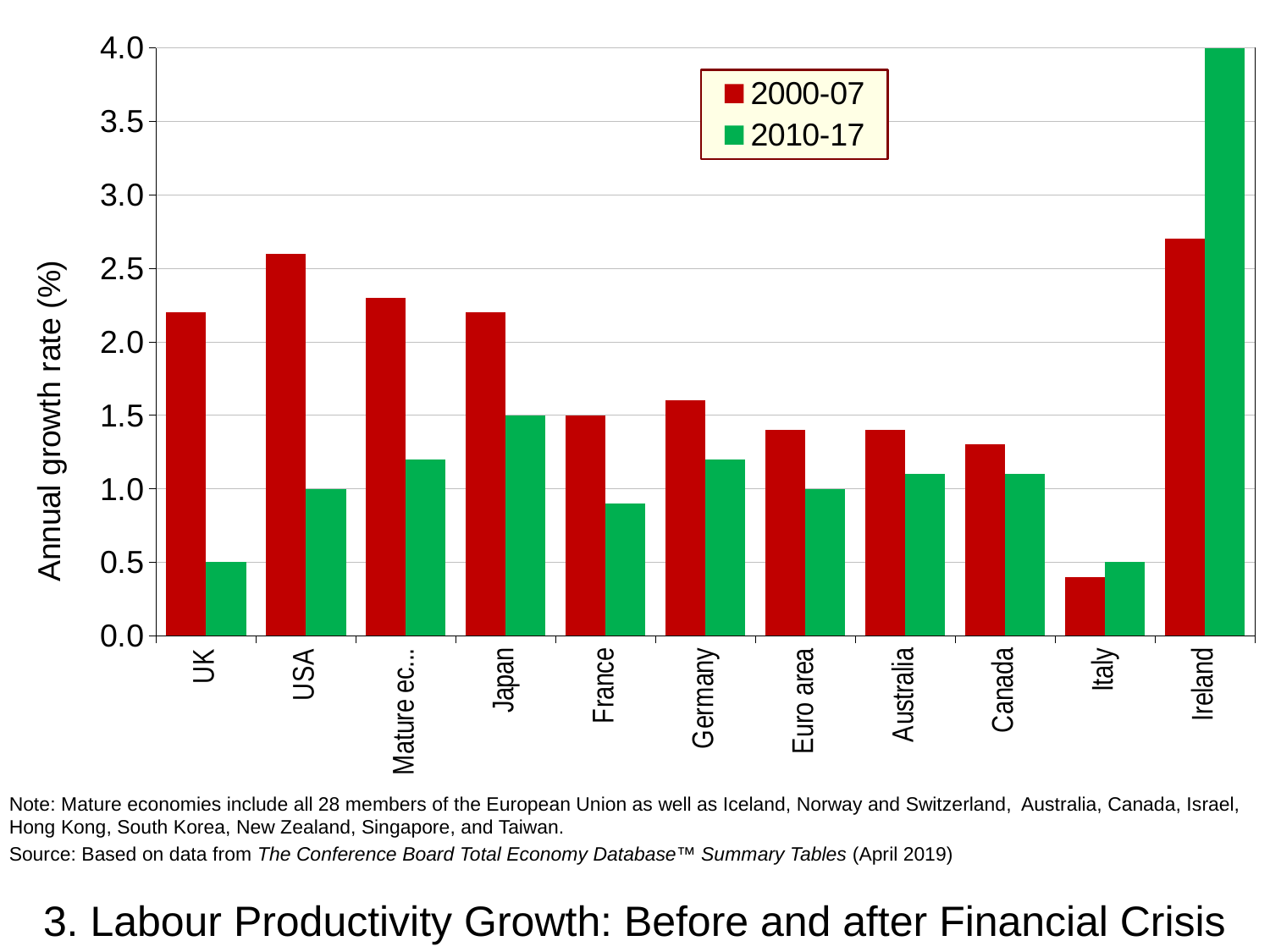

### Chart

| Category | 2000-07 | 2010-17 |
|---|---|---|
| UK | 2.2 | 0.5 |
| USA | 2.6 | 1.0 |
| Mature economies | 2.3 | 1.2 |
| Japan | 2.2 | 1.5 |
| France | 1.5 | 0.9 |
| Germany | 1.6 | 1.2 |
| Euro area | 1.4 | 1.0 |
| Australia | 1.4 | 1.1 |
| Canada | 1.3 | 1.1 |
| Italy | 0.4 | 0.5 |
| Ireland | 2.7 | 4.0 |
Note: Mature economies include all 28 members of the European Union as well as Iceland, Norway and Switzerland,  Australia, Canada, Israel, Hong Kong, South Korea, New Zealand, Singapore, and Taiwan.
Source: Based on data from The Conference Board Total Economy Database™ Summary Tables (April 2019)
3. Labour Productivity Growth: Before and after Financial Crisis